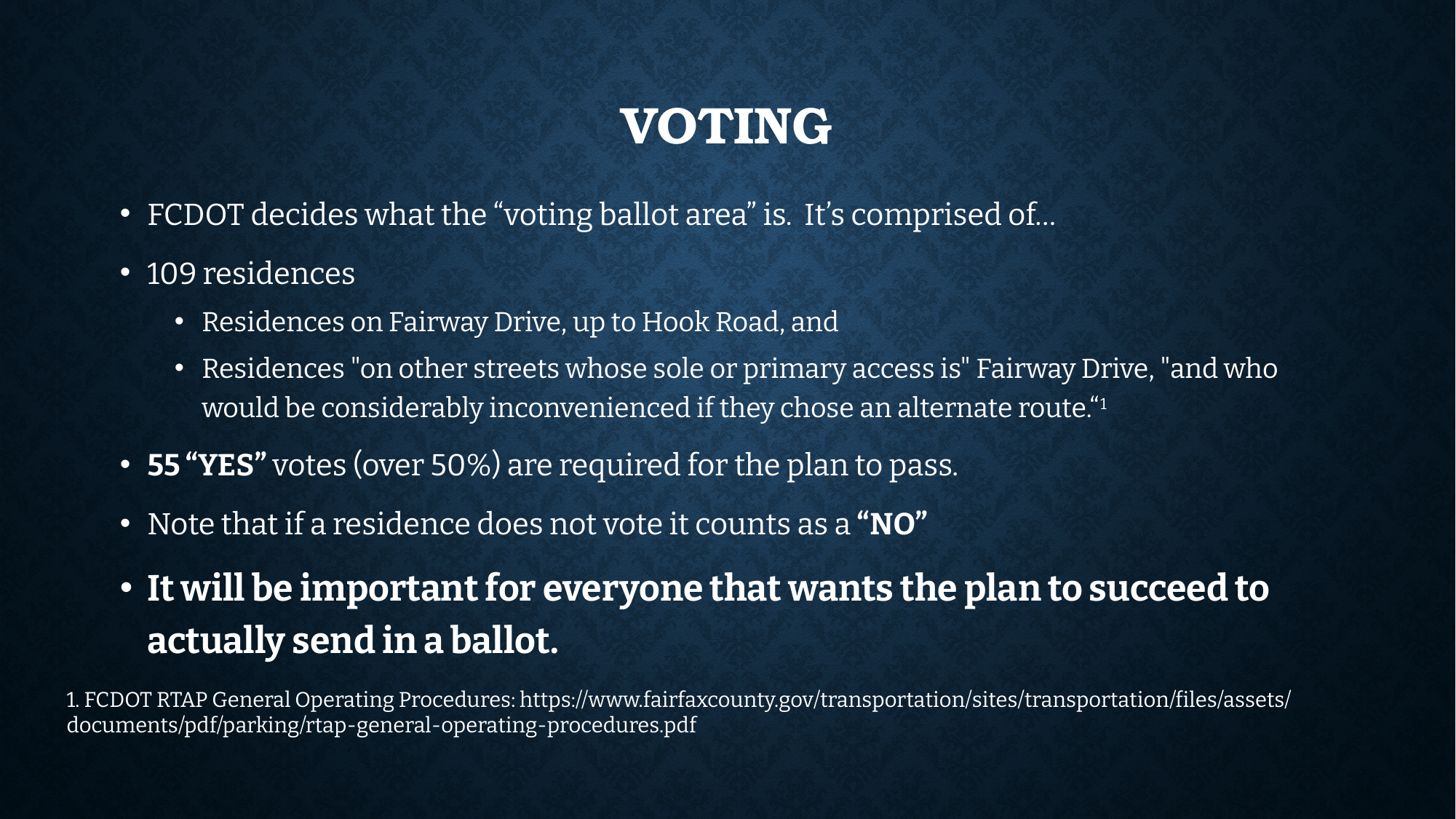

# VOTING
FCDOT decides what the “voting ballot area” is.  It’s comprised of…
109 residences
Residences on Fairway Drive, up to Hook Road, and
Residences "on other streets whose sole or primary access is" Fairway Drive, "and who would be considerably inconvenienced if they chose an alternate route.“1
55 “YES” votes (over 50%) are required for the plan to pass.
Note that if a residence does not vote it counts as a “NO”
It will be important for everyone that wants the plan to succeed to actually send in a ballot.

1. FCDOT RTAP General Operating Procedures: https://www.fairfaxcounty.gov/transportation/sites/transportation/files/assets/documents/pdf/parking/rtap-general-operating-procedures.pdf